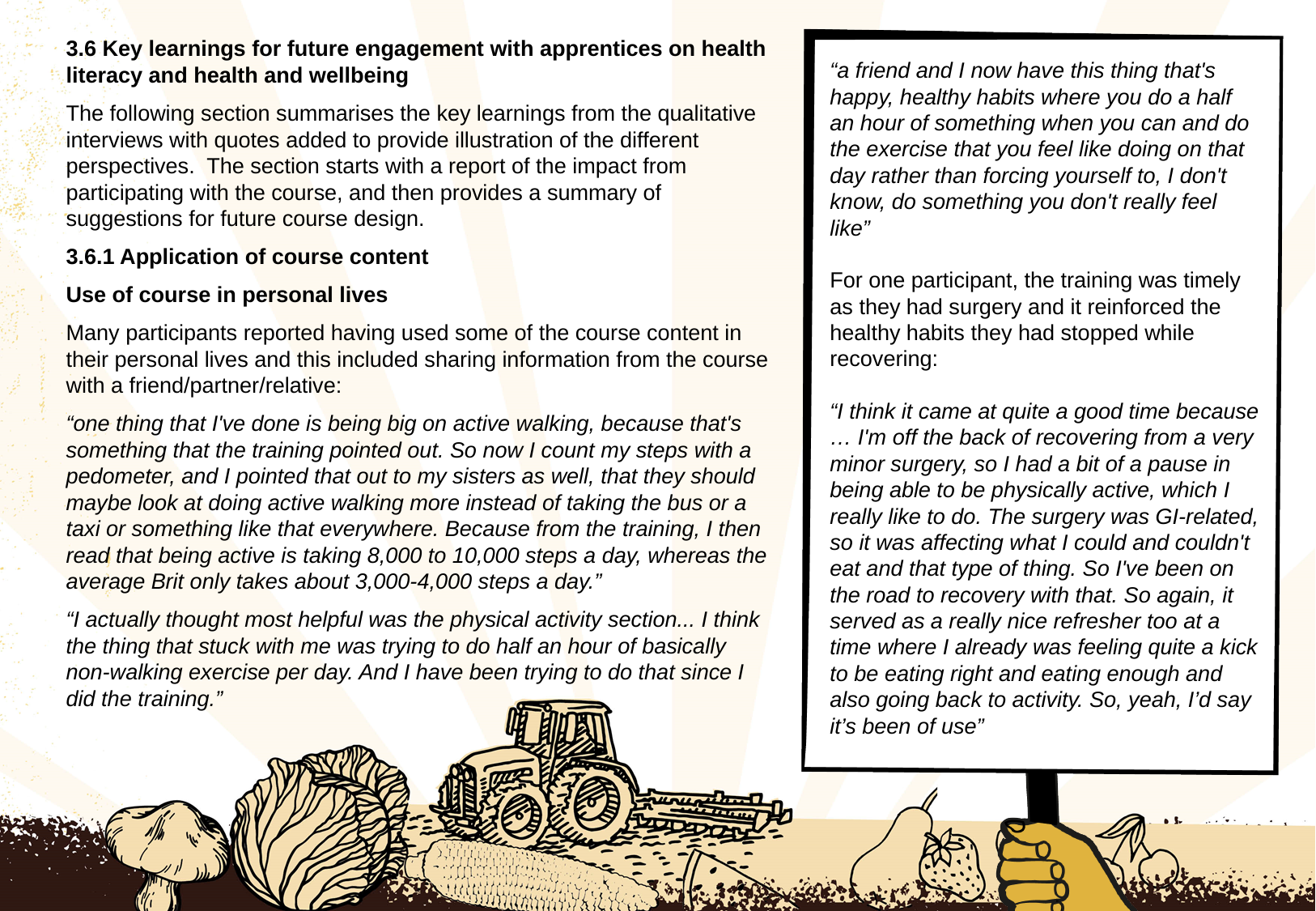

# Key Learnings – Use of Course in Personal Lives
3.6 Key learnings for future engagement with apprentices on health literacy and health and wellbeing
The following section summarises the key learnings from the qualitative interviews with quotes added to provide illustration of the different perspectives.  The section starts with a report of the impact from participating with the course, and then provides a summary of suggestions for future course design.
3.6.1 Application of course content
Use of course in personal lives
Many participants reported having used some of the course content in their personal lives and this included sharing information from the course with a friend/partner/relative:
“one thing that I've done is being big on active walking, because that's something that the training pointed out. So now I count my steps with a pedometer, and I pointed that out to my sisters as well, that they should maybe look at doing active walking more instead of taking the bus or a taxi or something like that everywhere. Because from the training, I then read that being active is taking 8,000 to 10,000 steps a day, whereas the average Brit only takes about 3,000-4,000 steps a day.”
“I actually thought most helpful was the physical activity section... I think the thing that stuck with me was trying to do half an hour of basically non-walking exercise per day. And I have been trying to do that since I did the training.”
“a friend and I now have this thing that's happy, healthy habits where you do a half an hour of something when you can and do the exercise that you feel like doing on that day rather than forcing yourself to, I don't know, do something you don't really feel like”

For one participant, the training was timely as they had surgery and it reinforced the healthy habits they had stopped while recovering:

“I think it came at quite a good time because … I'm off the back of recovering from a very minor surgery, so I had a bit of a pause in being able to be physically active, which I really like to do. The surgery was GI-related, so it was affecting what I could and couldn't eat and that type of thing. So I've been on the road to recovery with that. So again, it served as a really nice refresher too at a time where I already was feeling quite a kick to be eating right and eating enough and also going back to activity. So, yeah, I’d say it’s been of use”